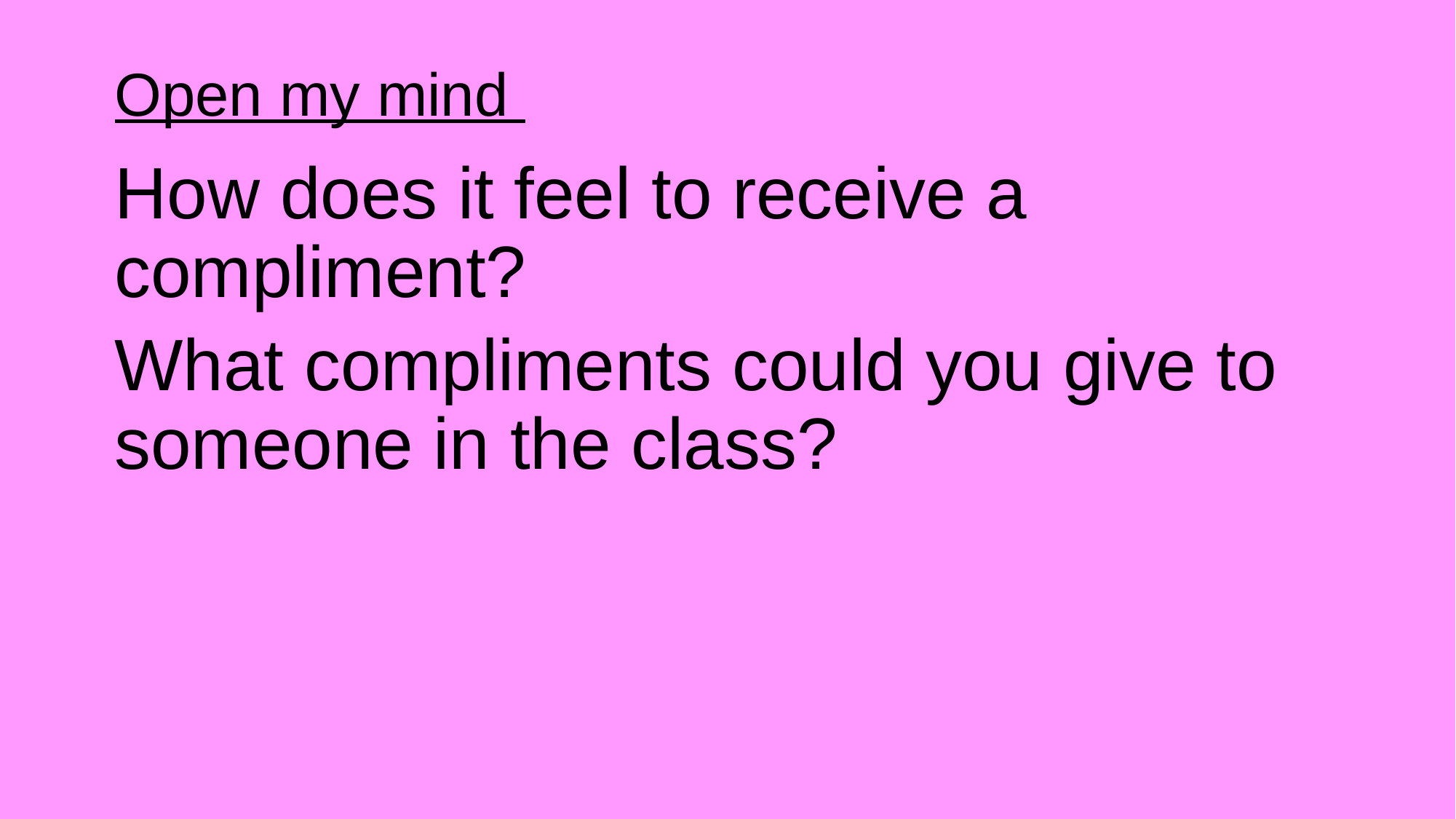

Open my mind
How does it feel to receive a compliment?
What compliments could you give to someone in the class?